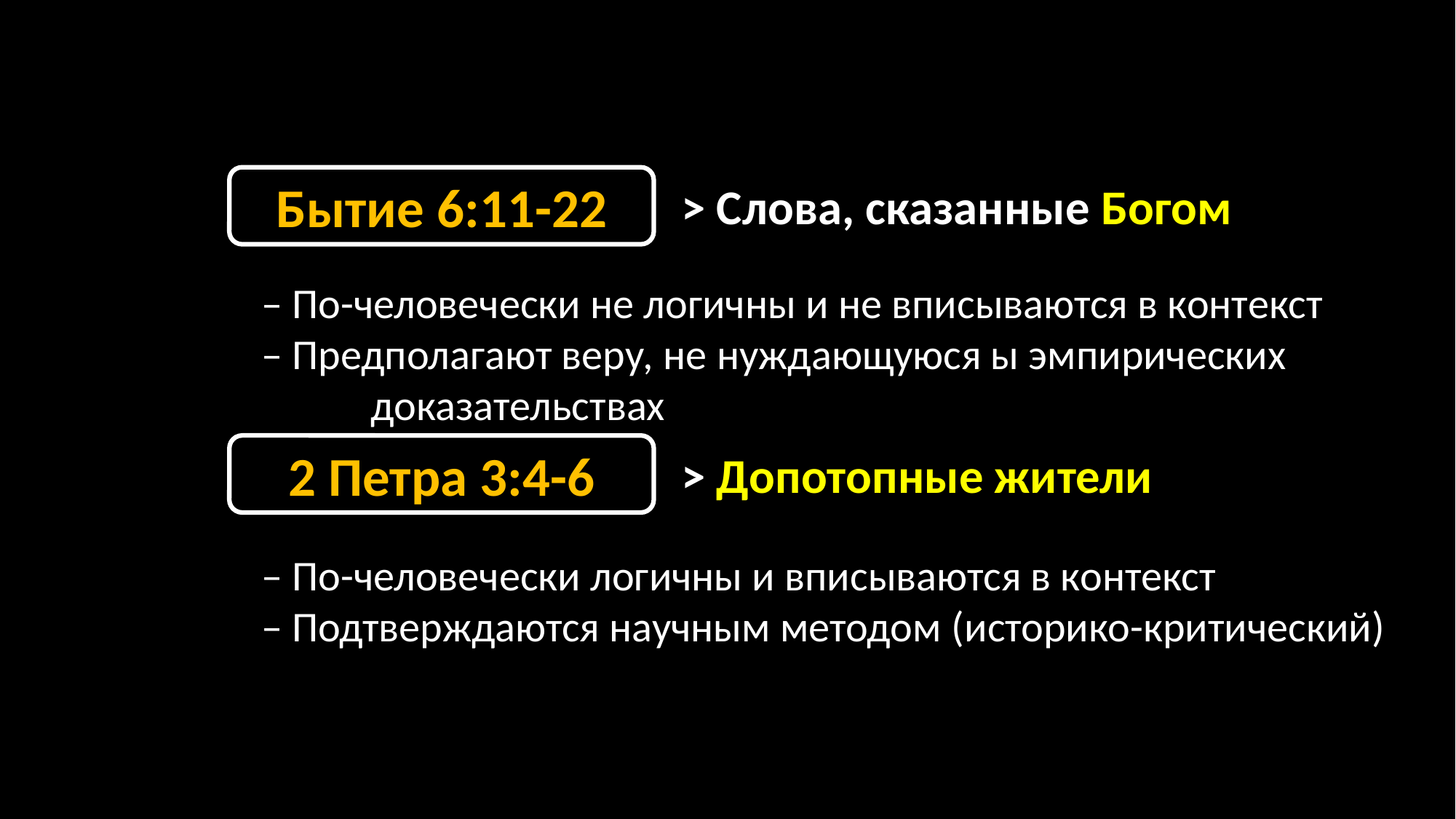

Бытие 6:11-22
> Слова, сказанные Богом
– По-человечески не логичны и не вписываются в контекст
– Предполагают веру, не нуждающуюся ы эмпирических     	доказательствах
2 Петра 3:4-6
> Допотопные жители
– По-человечески логичны и вписываются в контекст
– Подтверждаются научным методом (историко-критический)